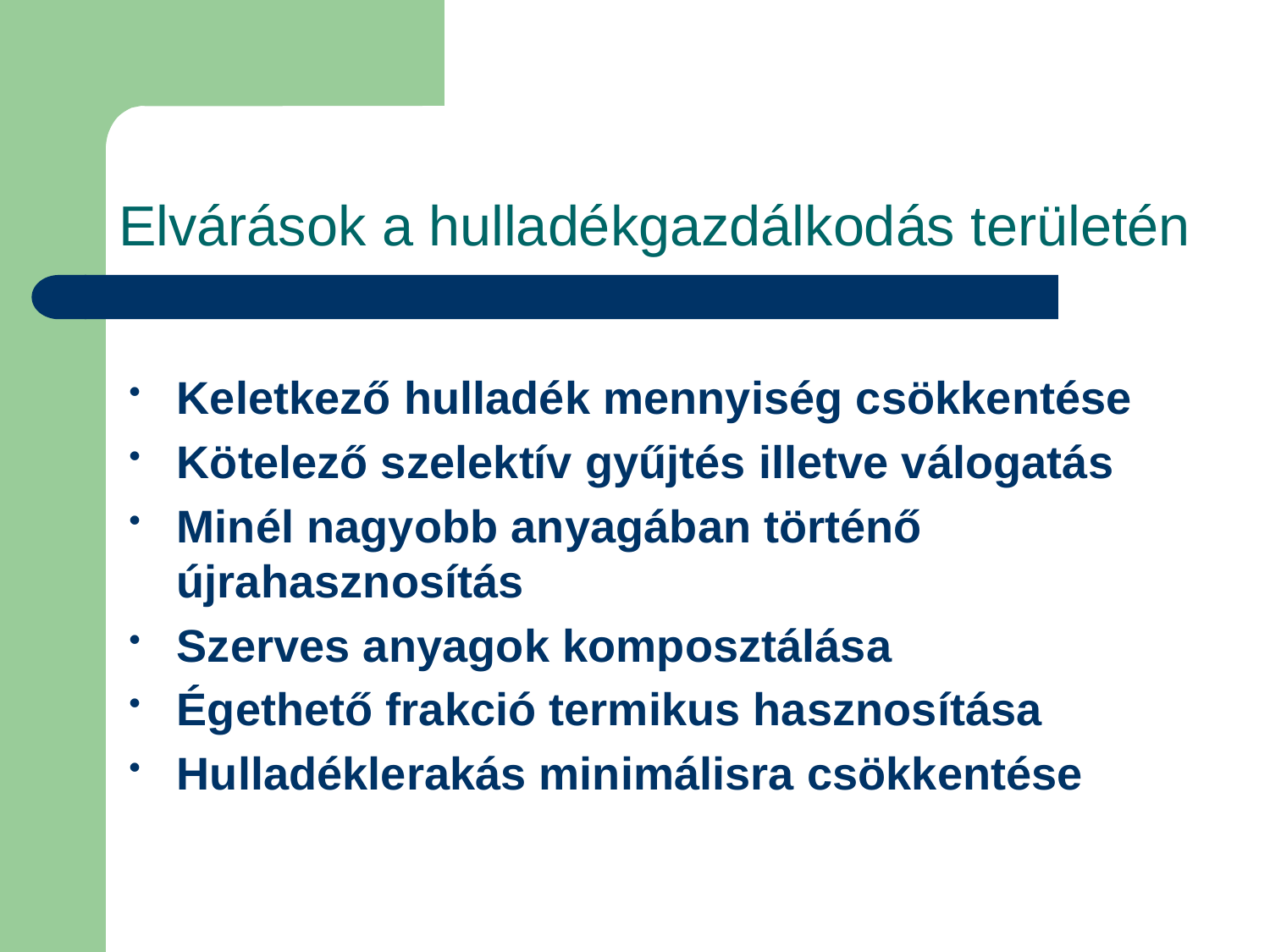

# Elvárások a hulladékgazdálkodás területén

Keletkező hulladék mennyiség csökkentése
Kötelező szelektív gyűjtés illetve válogatás
Minél nagyobb anyagában történő újrahasznosítás
Szerves anyagok komposztálása
Égethető frakció termikus hasznosítása
Hulladéklerakás minimálisra csökkentése